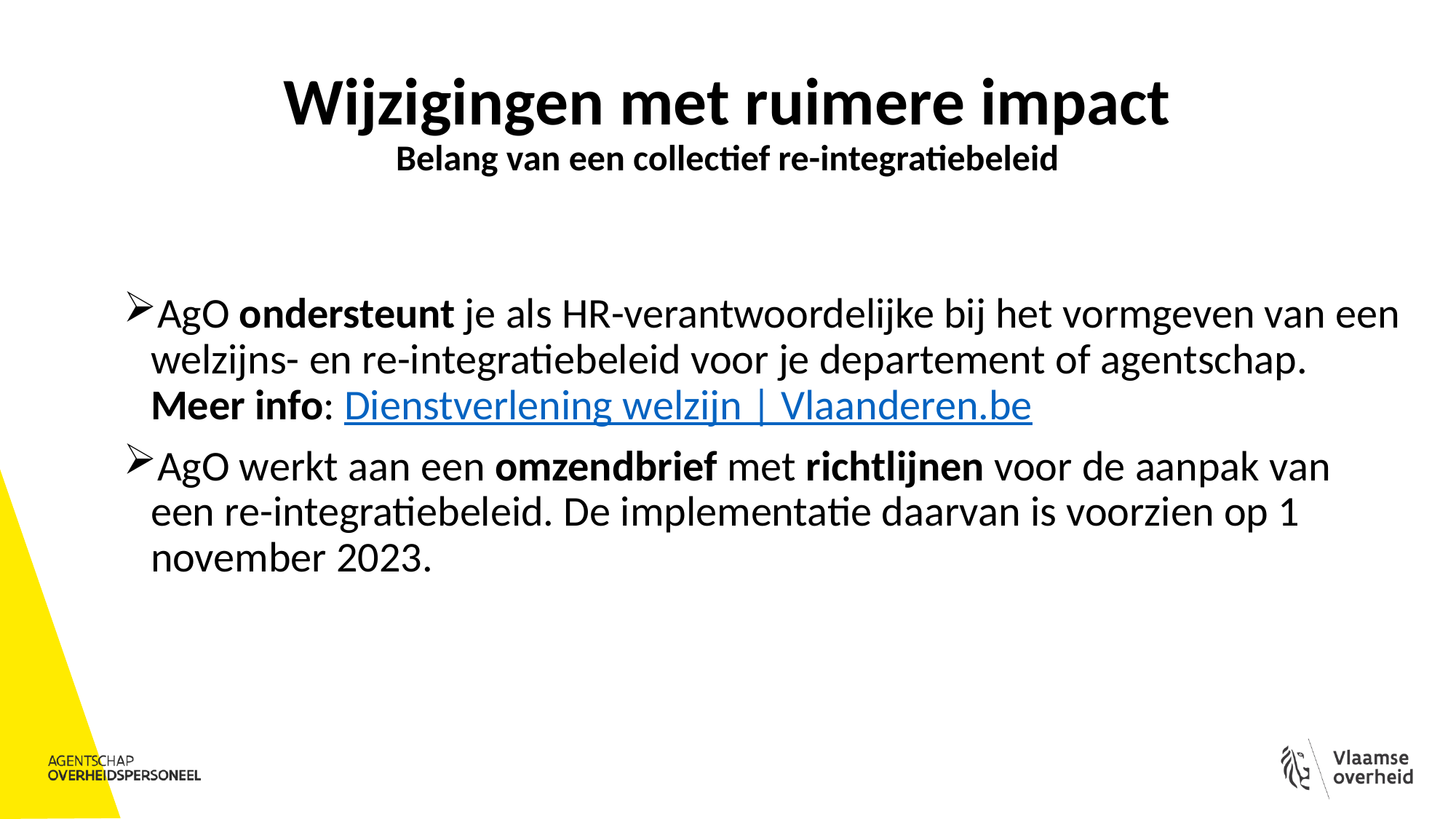

# Wijzigingen met ruimere impact Belang van een collectief re-integratiebeleid

AgO ondersteunt je als HR-verantwoordelijke bij het vormgeven van een welzijns- en re-integratiebeleid voor je departement of agentschap. Meer info: Dienstverlening welzijn | Vlaanderen.be
AgO werkt aan een omzendbrief met richtlijnen voor de aanpak van een re-integratiebeleid. De implementatie daarvan is voorzien op 1 november 2023.